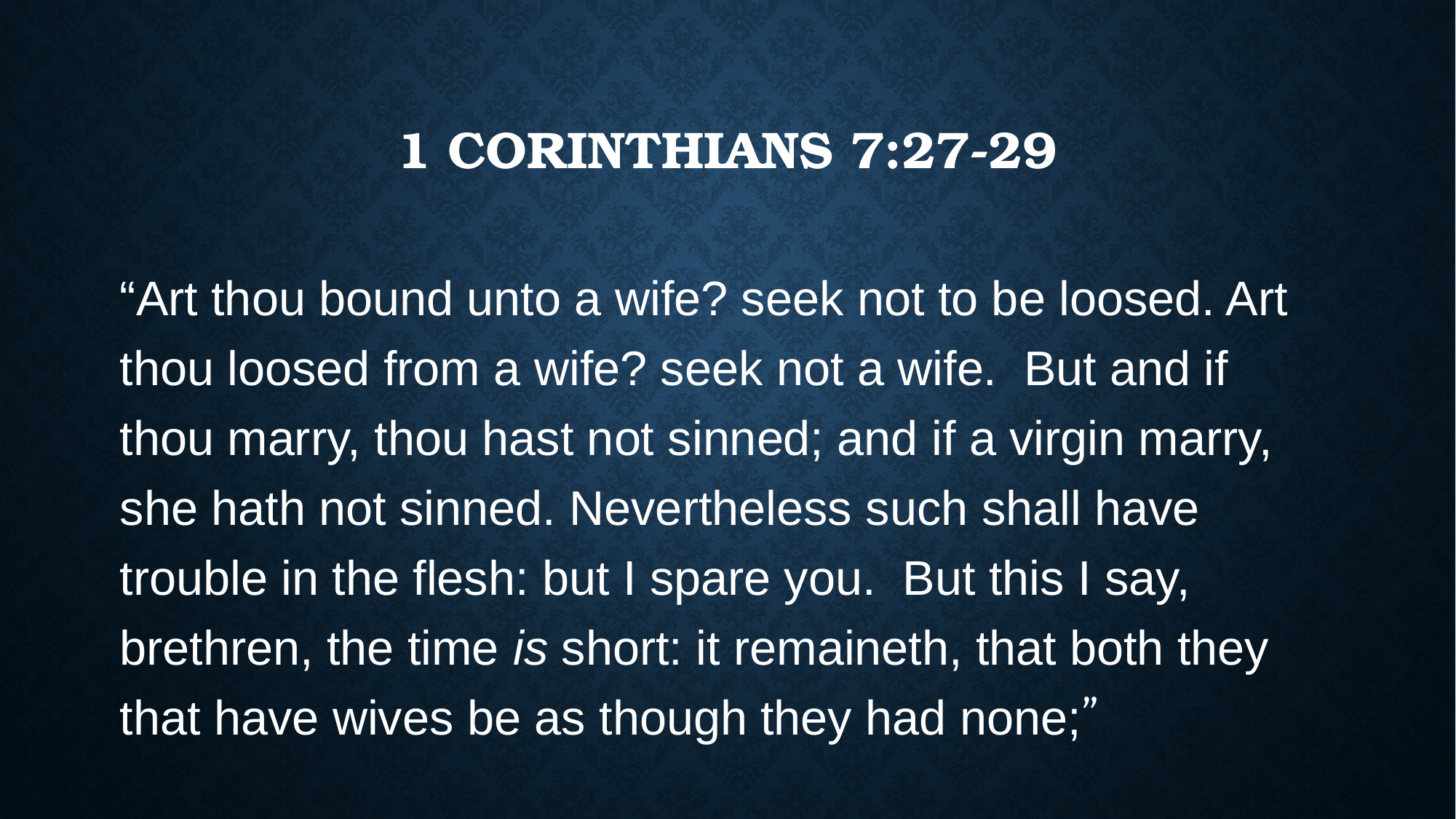

# 1 Corinthians 7:27-29
“Art thou bound unto a wife? seek not to be loosed. Art thou loosed from a wife? seek not a wife.  But and if thou marry, thou hast not sinned; and if a virgin marry, she hath not sinned. Nevertheless such shall have trouble in the flesh: but I spare you.  But this I say, brethren, the time is short: it remaineth, that both they that have wives be as though they had none;”